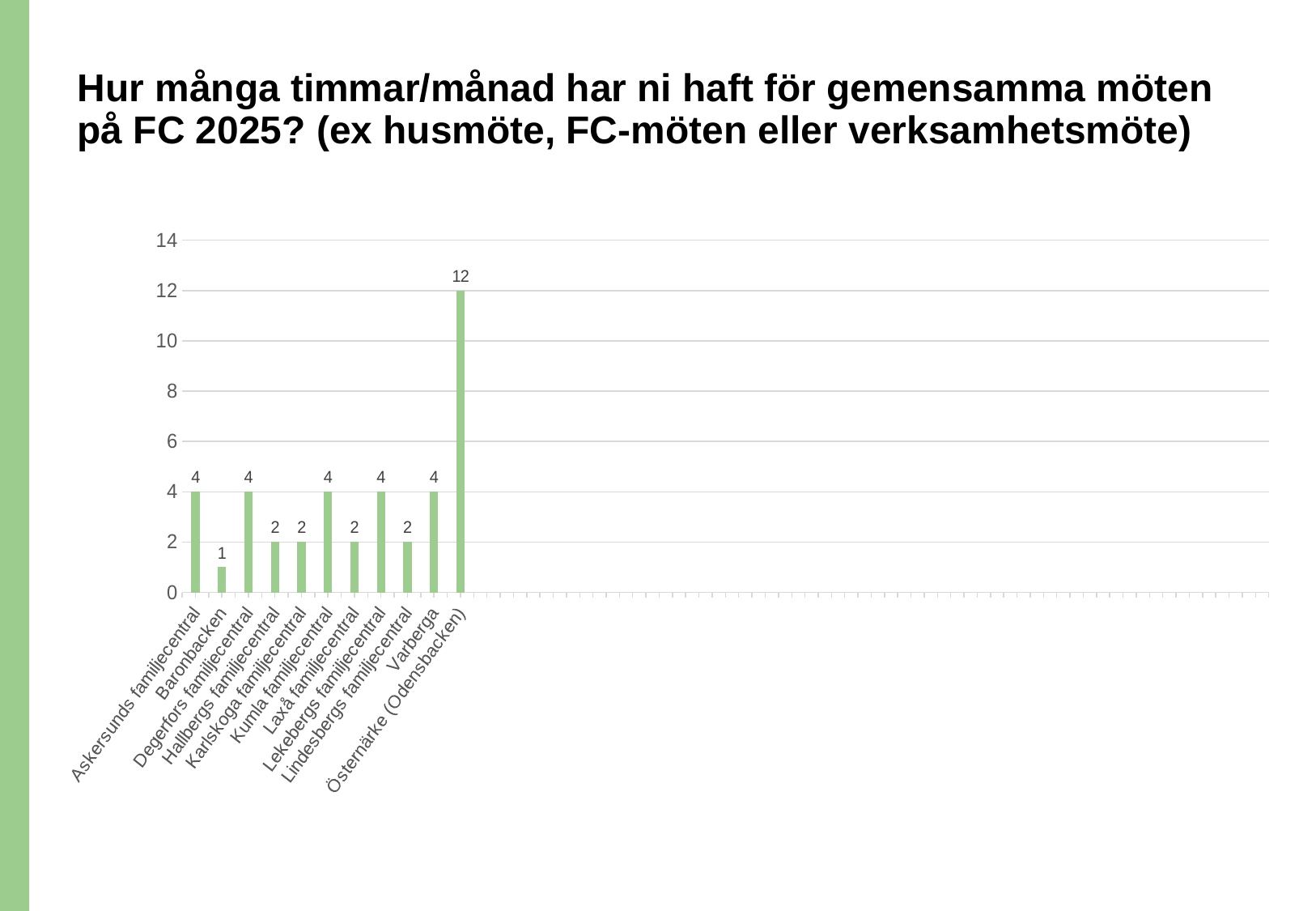

# Hur många timmar/månad har ni haft för gemensamma möten på FC 2025? (ex husmöte, FC-möten eller verksamhetsmöte)

[unsupported chart]